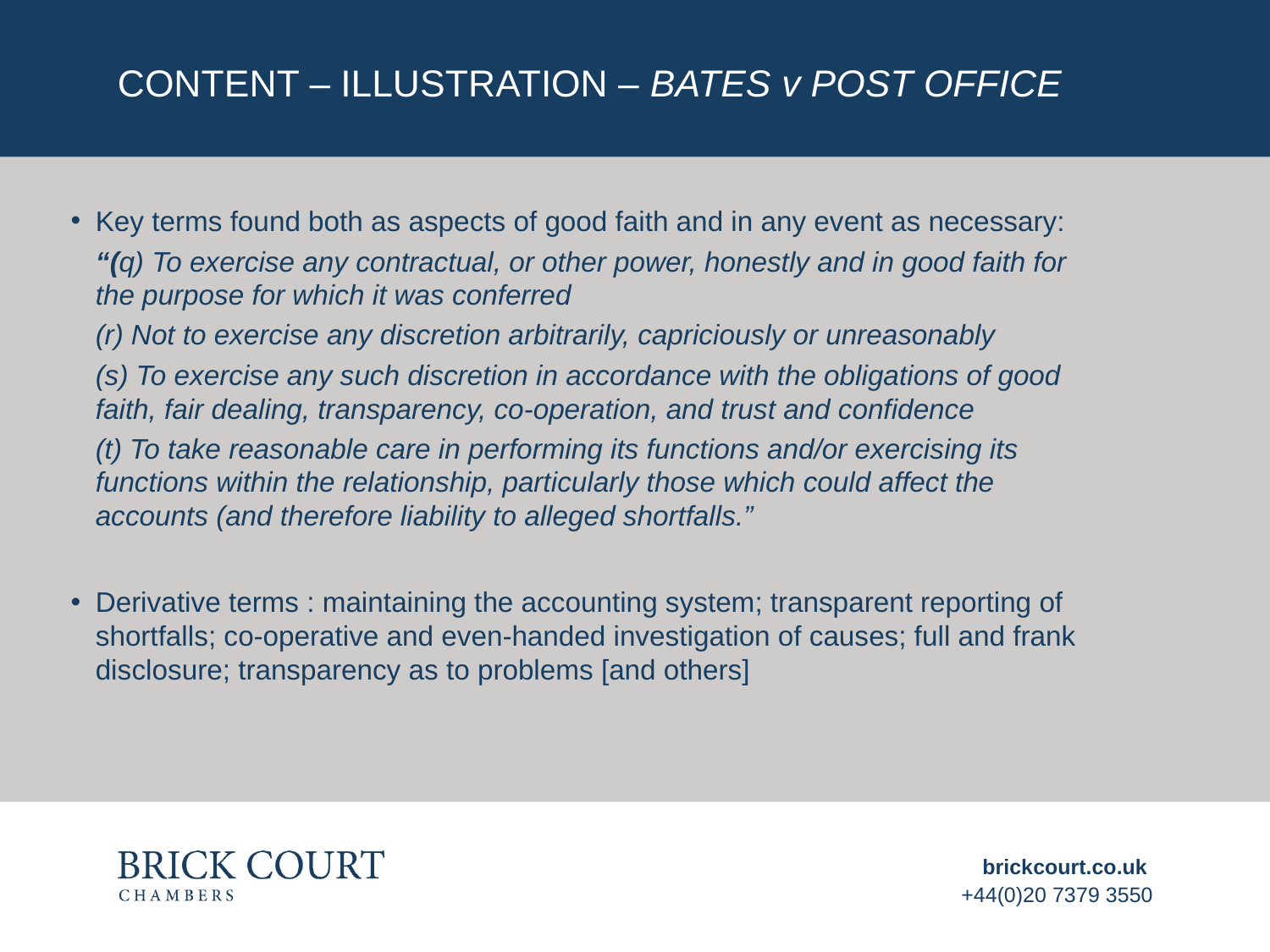

# Content – ILLUSTRATION – bates v POST OFFICE
Key terms found both as aspects of good faith and in any event as necessary:
“(q) To exercise any contractual, or other power, honestly and in good faith for the purpose for which it was conferred
(r) Not to exercise any discretion arbitrarily, capriciously or unreasonably
(s) To exercise any such discretion in accordance with the obligations of good faith, fair dealing, transparency, co-operation, and trust and confidence
(t) To take reasonable care in performing its functions and/or exercising its functions within the relationship, particularly those which could affect the accounts (and therefore liability to alleged shortfalls.”

Derivative terms : maintaining the accounting system; transparent reporting of shortfalls; co-operative and even-handed investigation of causes; full and frank disclosure; transparency as to problems [and others]
brickcourt.co.uk
+44(0)20 7379 3550